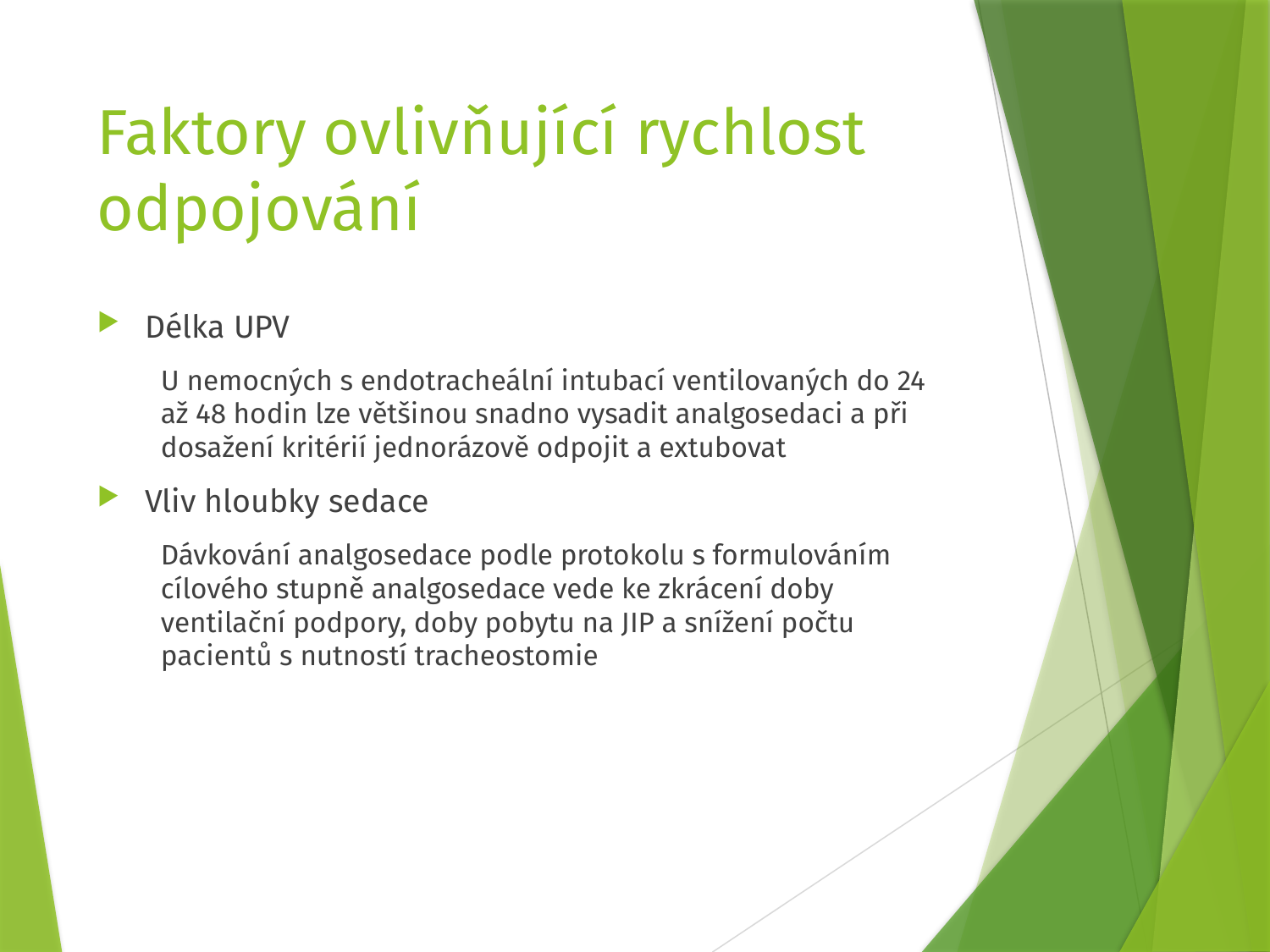

# Faktory ovlivňující rychlost odpojování
Délka UPV
U nemocných s endotracheální intubací ventilovaných do 24 až 48 hodin lze většinou snadno vysadit analgosedaci a při dosažení kritérií jednorázově odpojit a extubovat
Vliv hloubky sedace
Dávkování analgosedace podle protokolu s formulováním cílového stupně analgosedace vede ke zkrácení doby ventilační podpory, doby pobytu na JIP a snížení počtu pacientů s nutností tracheostomie